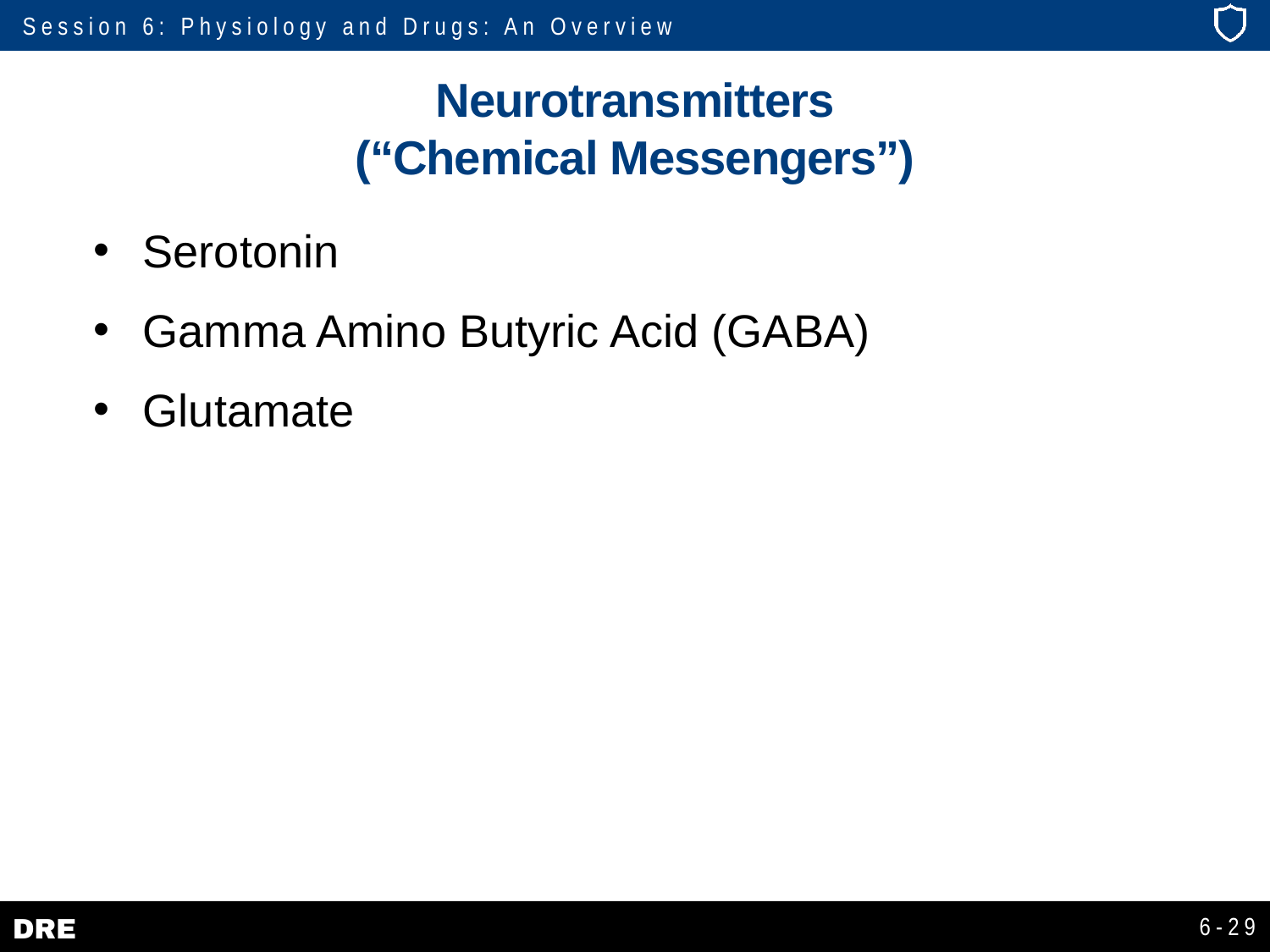

# Neurotransmitters (“Chemical Messengers”)
Serotonin
Gamma Amino Butyric Acid (GABA)
Glutamate
6-29